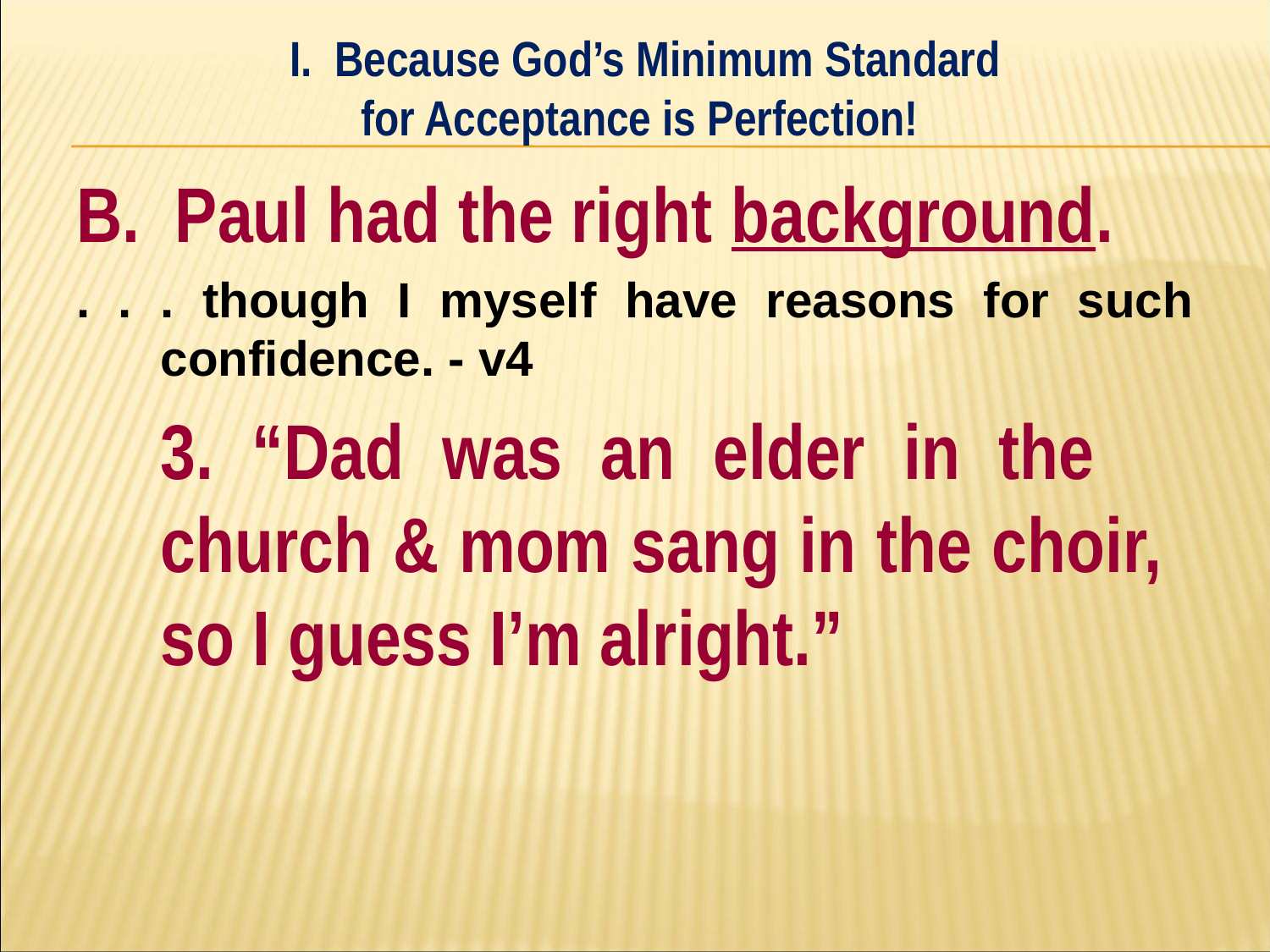

I.  Because God’s Minimum Standard
for Acceptance is Perfection!
#
B.  Paul had the right background.
. . . though I myself have reasons for such confidence. - v4
	3. “Dad was an elder in the 	church & mom sang in the choir, 	so I guess I’m alright.”